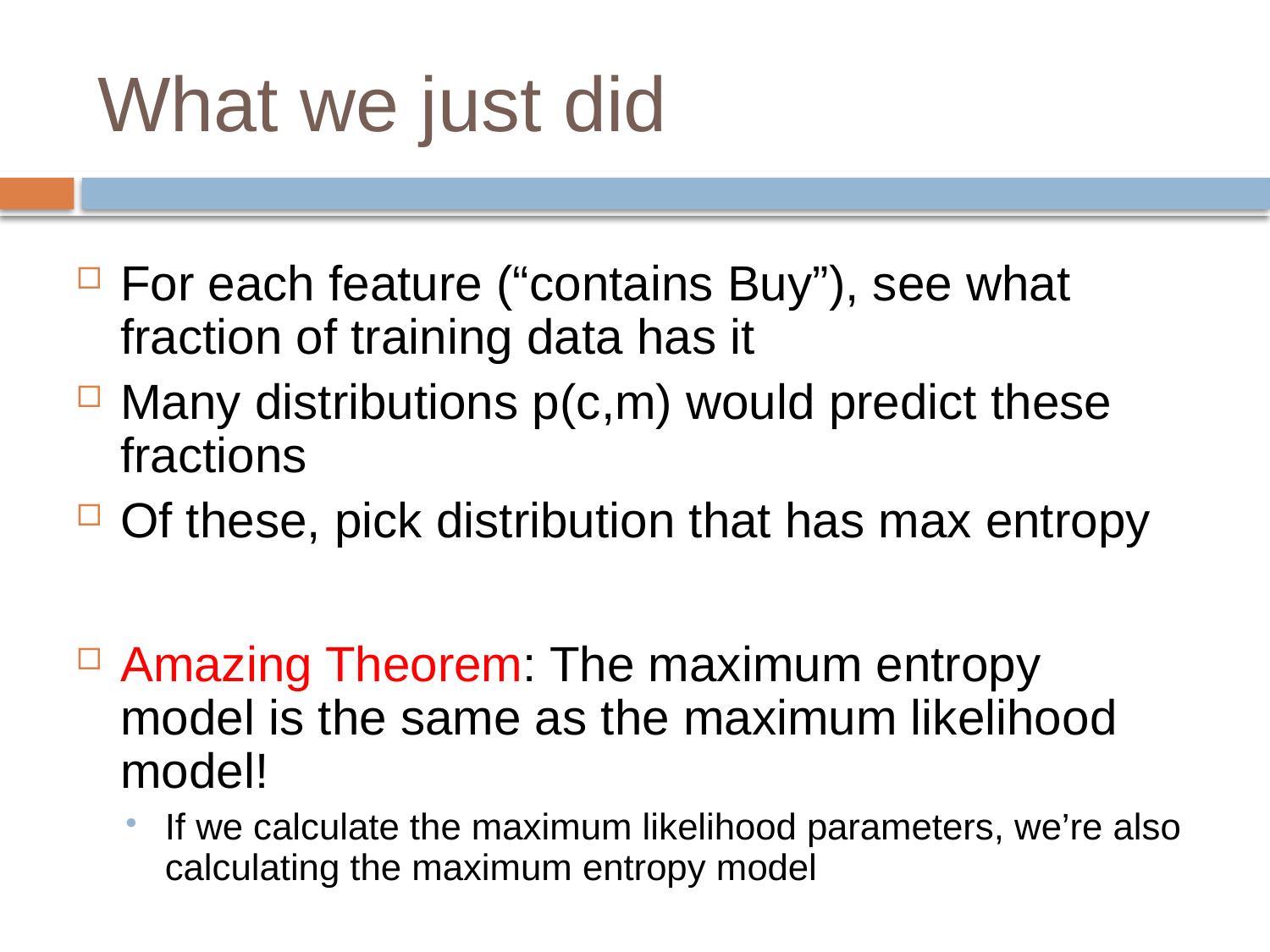

# What we just did
For each feature (“contains Buy”), see what fraction of training data has it
Many distributions p(c,m) would predict these fractions
Of these, pick distribution that has max entropy

Amazing Theorem: The maximum entropy model is the same as the maximum likelihood model!
If we calculate the maximum likelihood parameters, we’re also calculating the maximum entropy model